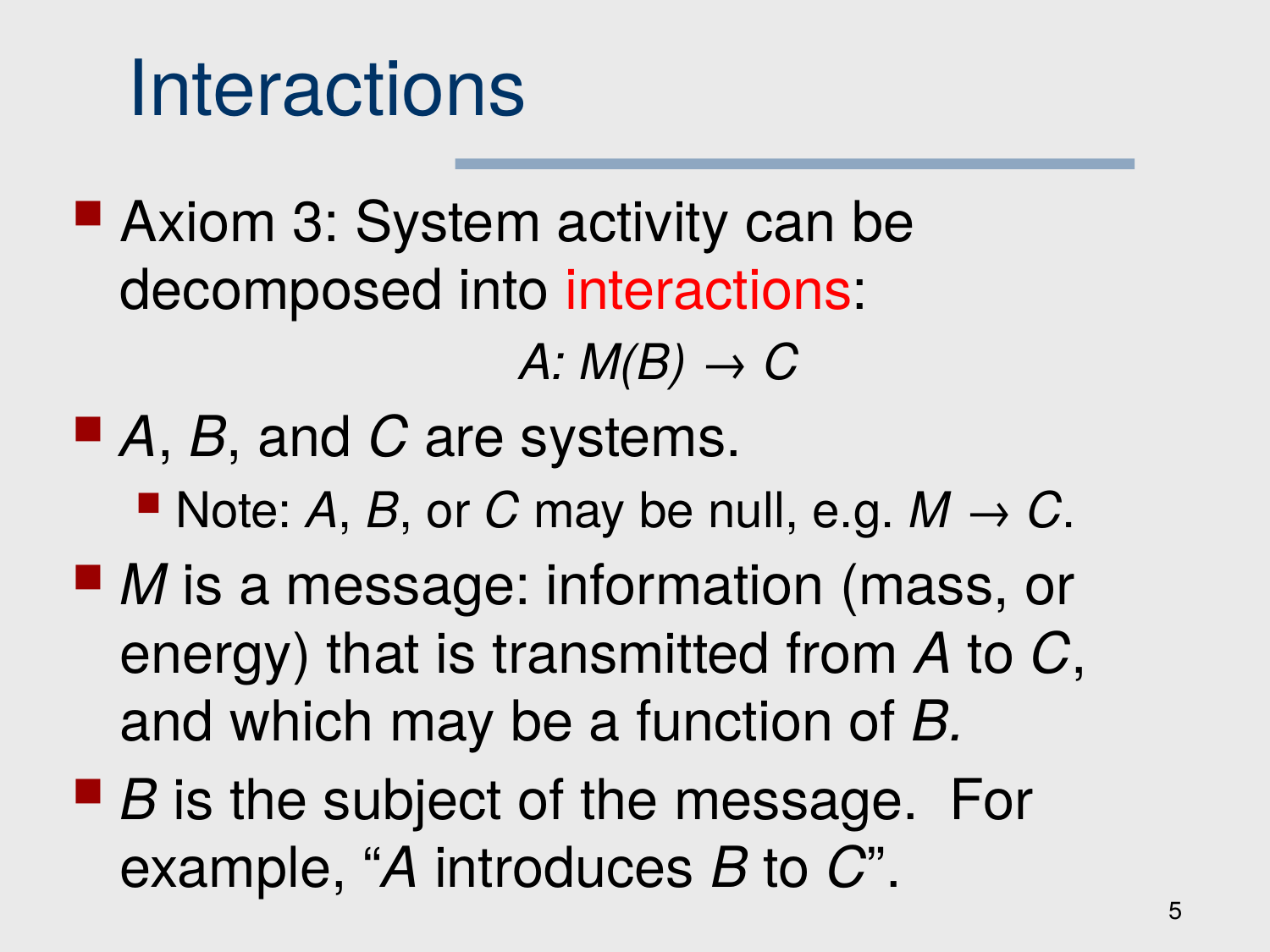

# Interactions
Axiom 3: System activity can be decomposed into interactions:
A: M(B) → C
A, B, and C are systems.
Note: A, B, or C may be null, e.g. M → C.
M is a message: information (mass, or energy) that is transmitted from A to C, and which may be a function of B.
B is the subject of the message.  For example, “A introduces B to C”.
5